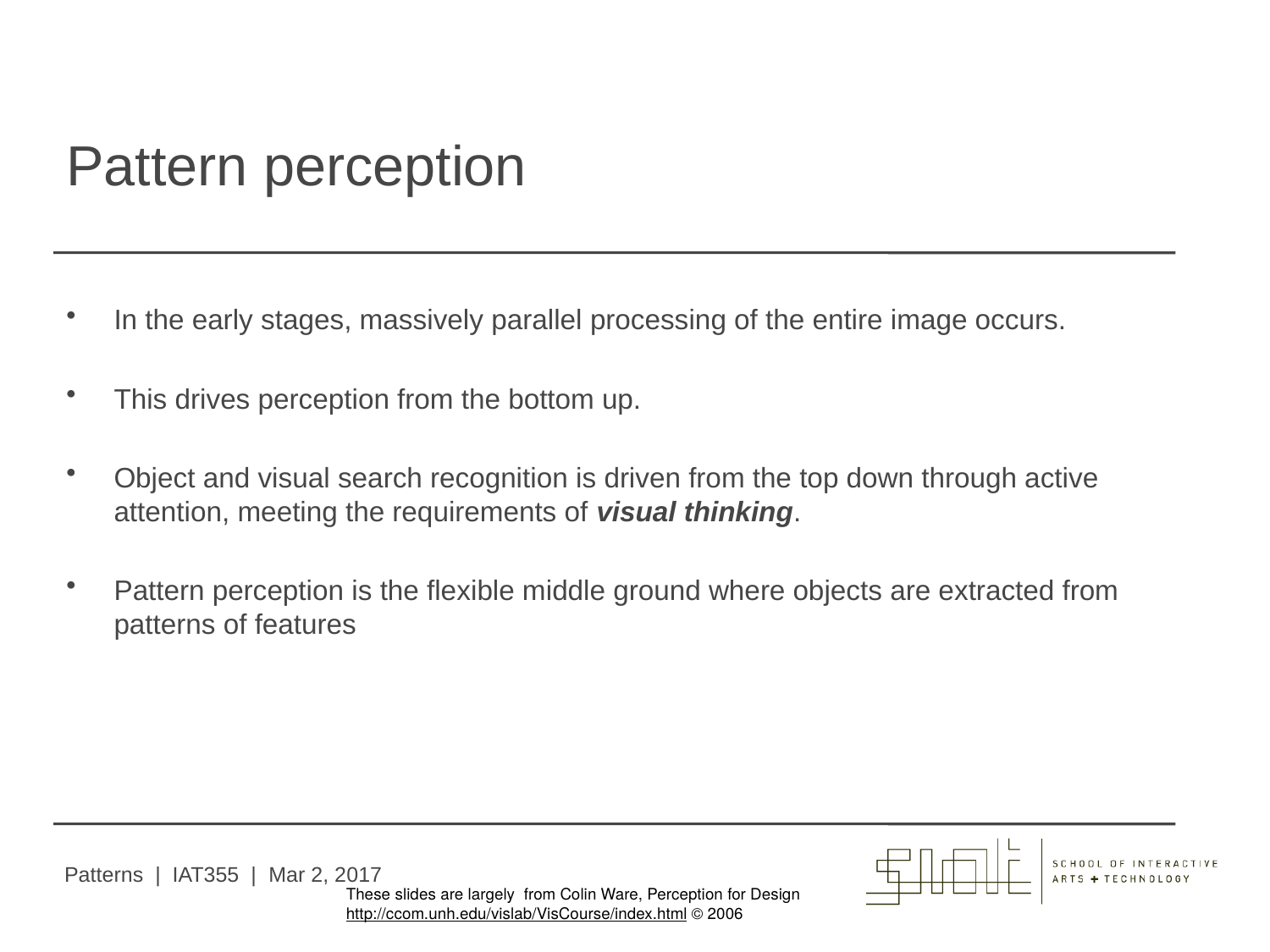

# Pattern perception

In the early stages, massively parallel processing of the entire image occurs.

This drives perception from the bottom up.

Object and visual search recognition is driven from the top down through active attention, meeting the requirements of visual thinking.

Pattern perception is the flexible middle ground where objects are extracted from patterns of features

Patterns  |  IAT355  |  Mar 2, 2017